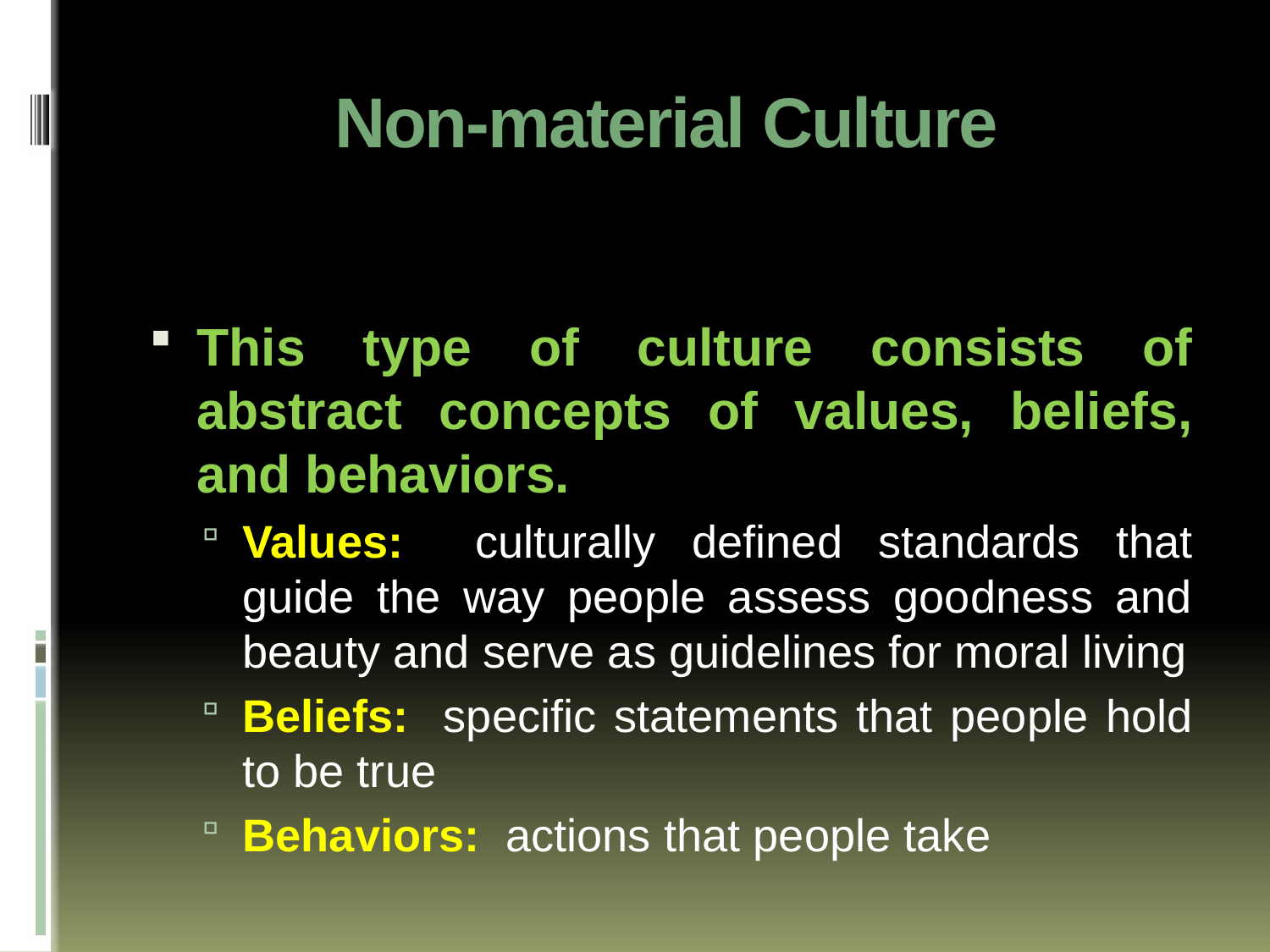

# Non-material Culture
This type of culture consists of abstract concepts of values, beliefs, and behaviors.
Values:  culturally defined standards that guide the way people assess goodness and beauty and serve as guidelines for moral living
Beliefs:  specific statements that people hold to be true
Behaviors:  actions that people take